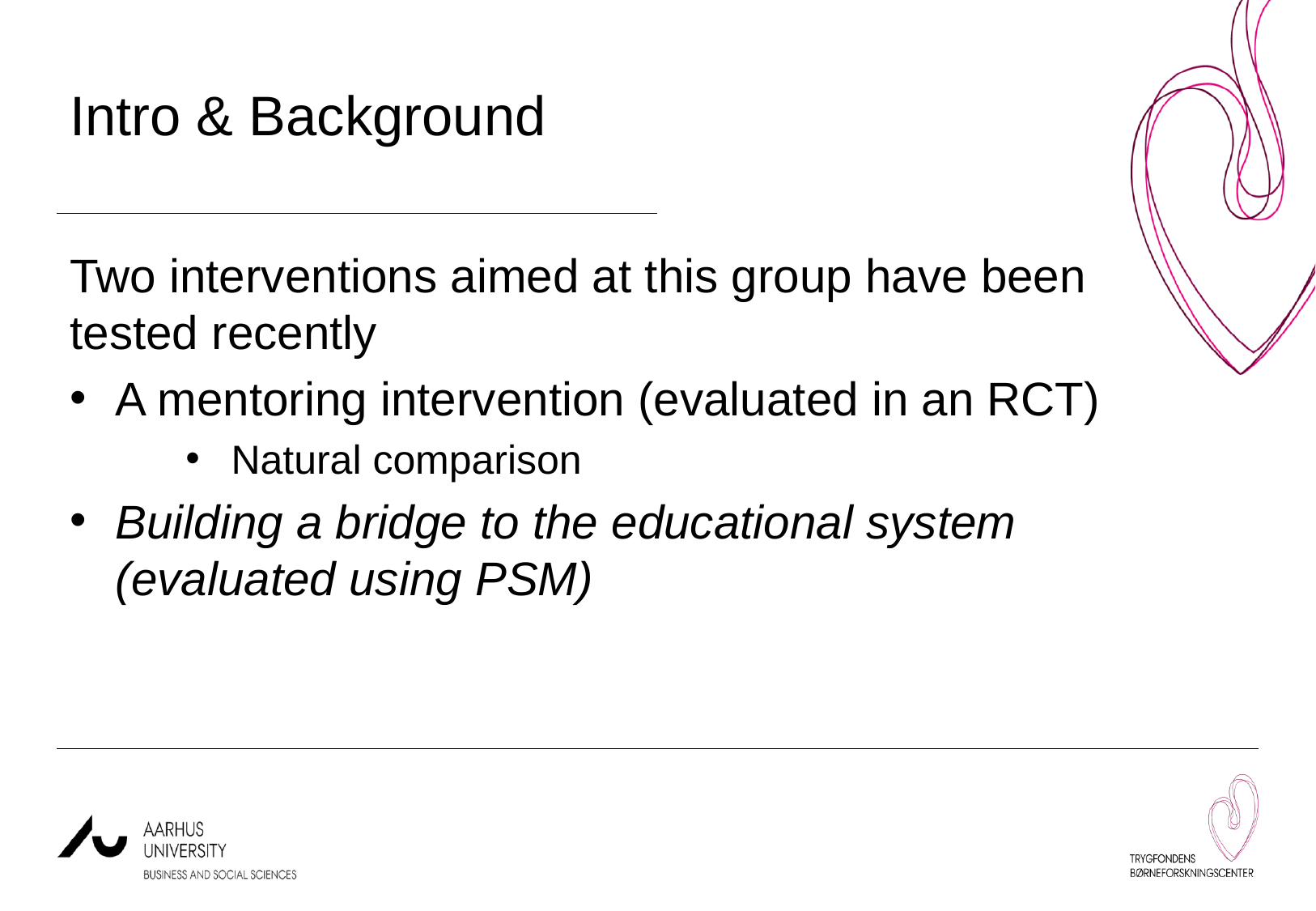

Intro & Background
Two interventions aimed at this group have been tested recently
A mentoring intervention (evaluated in an RCT)
Natural comparison
Building a bridge to the educational system (evaluated using PSM)